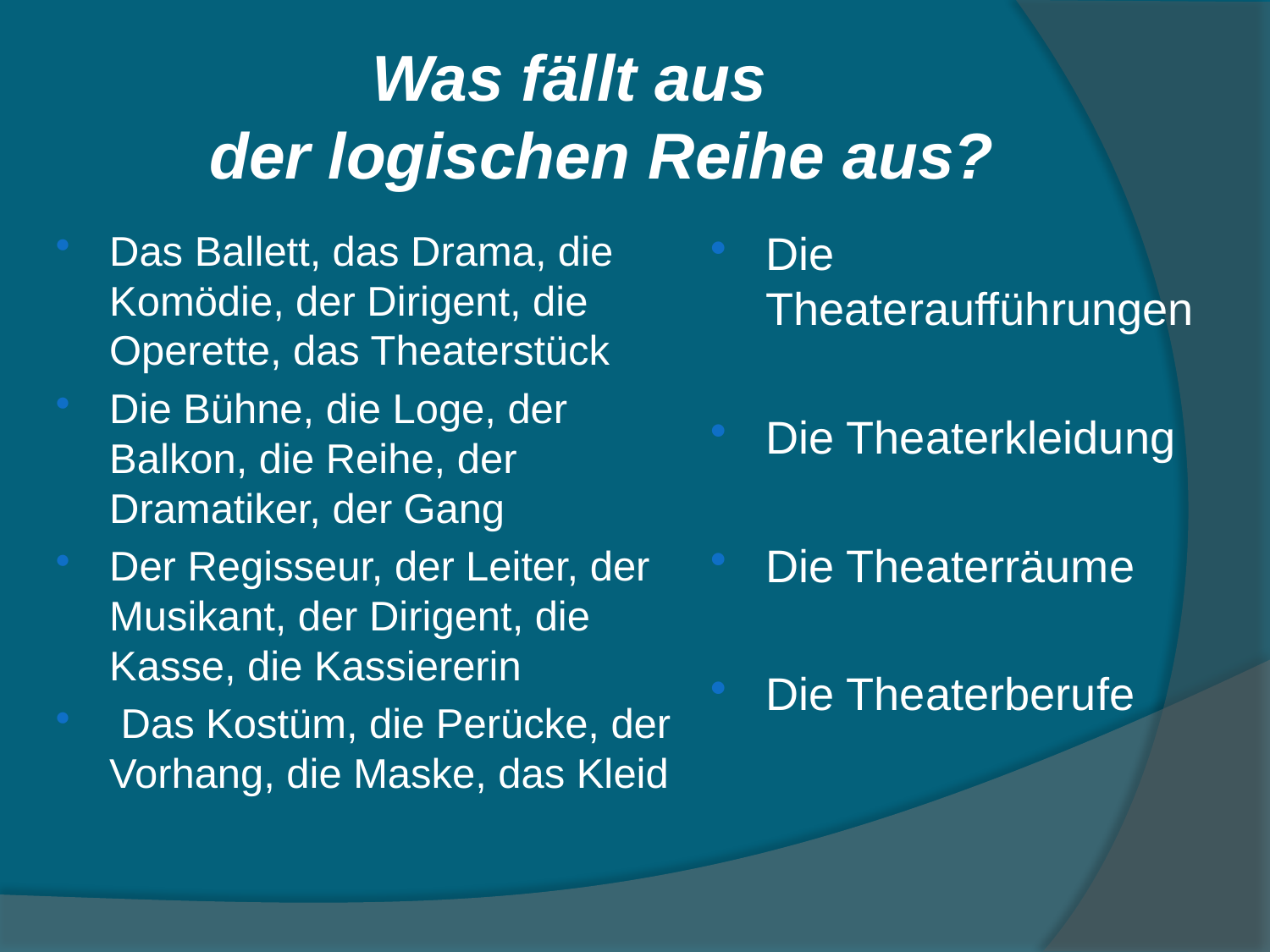

# Was fällt aus der logischen Reihe aus?
Das Ballett, das Drama, die Komödie, der Dirigent, die Operette, das Theaterstück
Die Bühne, die Loge, der Balkon, die Reihe, der Dramatiker, der Gang
Der Regisseur, der Leiter, der Musikant, der Dirigent, die Kasse, die Kassiererin
 Das Kostüm, die Perücke, der Vorhang, die Maske, das Kleid
Die Theateraufführungen

Die Theaterkleidung

Die Theaterräume

Die Theaterberufe